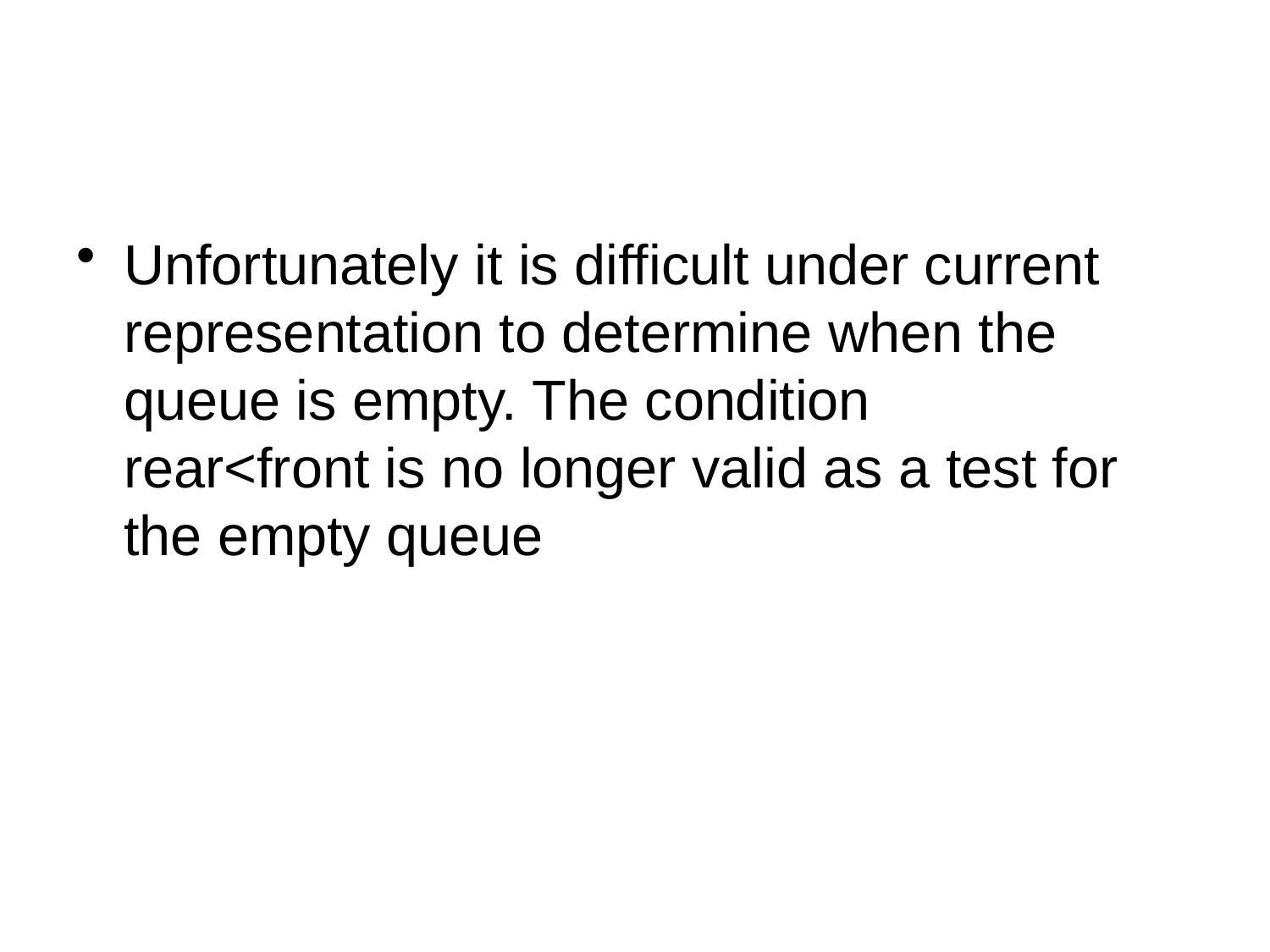

#
Unfortunately it is difficult under current representation to determine when the queue is empty. The condition
rear<front is no longer valid as a test for the empty queue